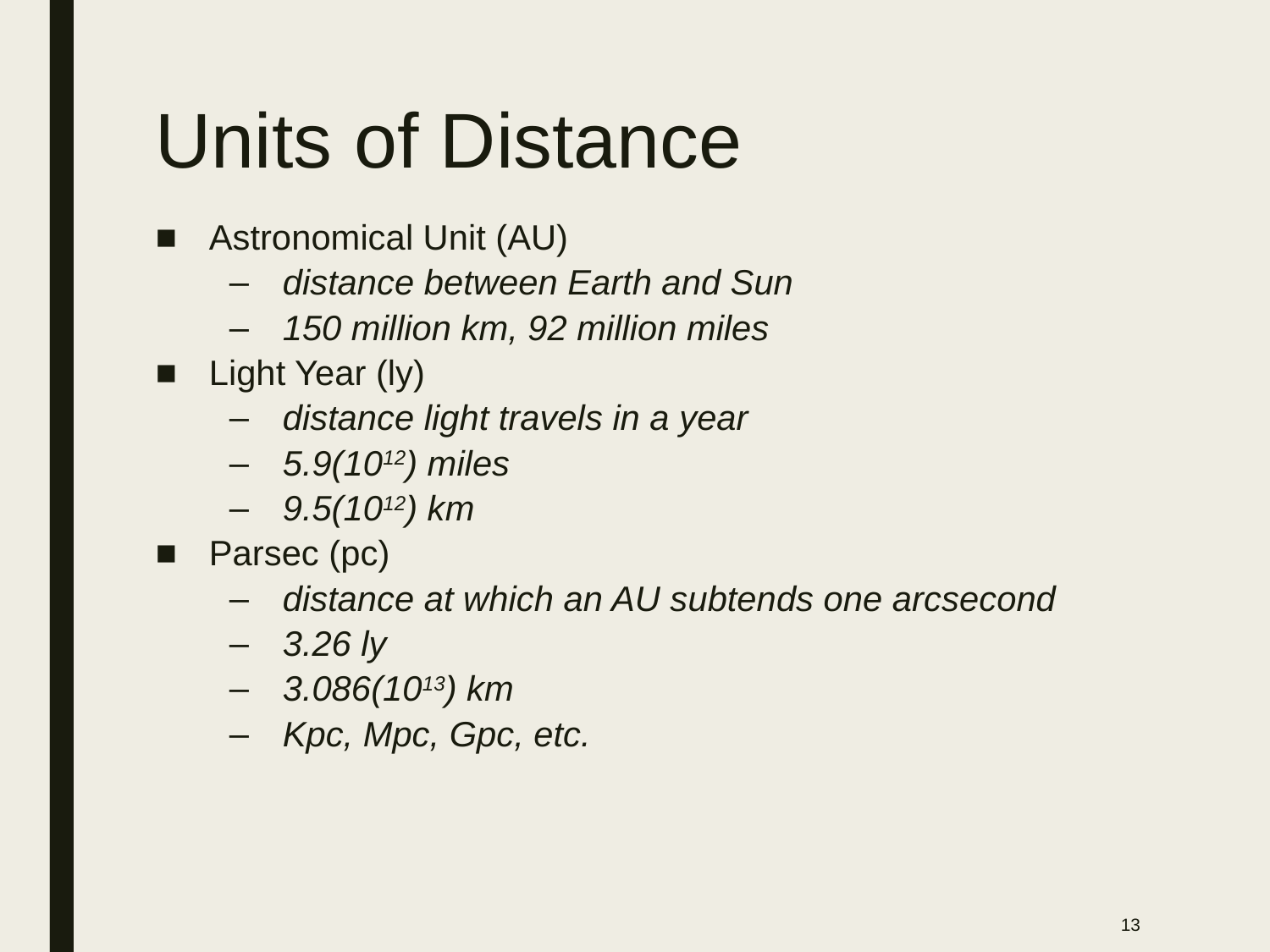

# Units of Distance
Astronomical Unit (AU)
distance between Earth and Sun
150 million km, 92 million miles
Light Year (ly)
distance light travels in a year
5.9(1012) miles
9.5(1012) km
Parsec (pc)
distance at which an AU subtends one arcsecond
3.26 ly
3.086(1013) km
Kpc, Mpc, Gpc, etc.
13